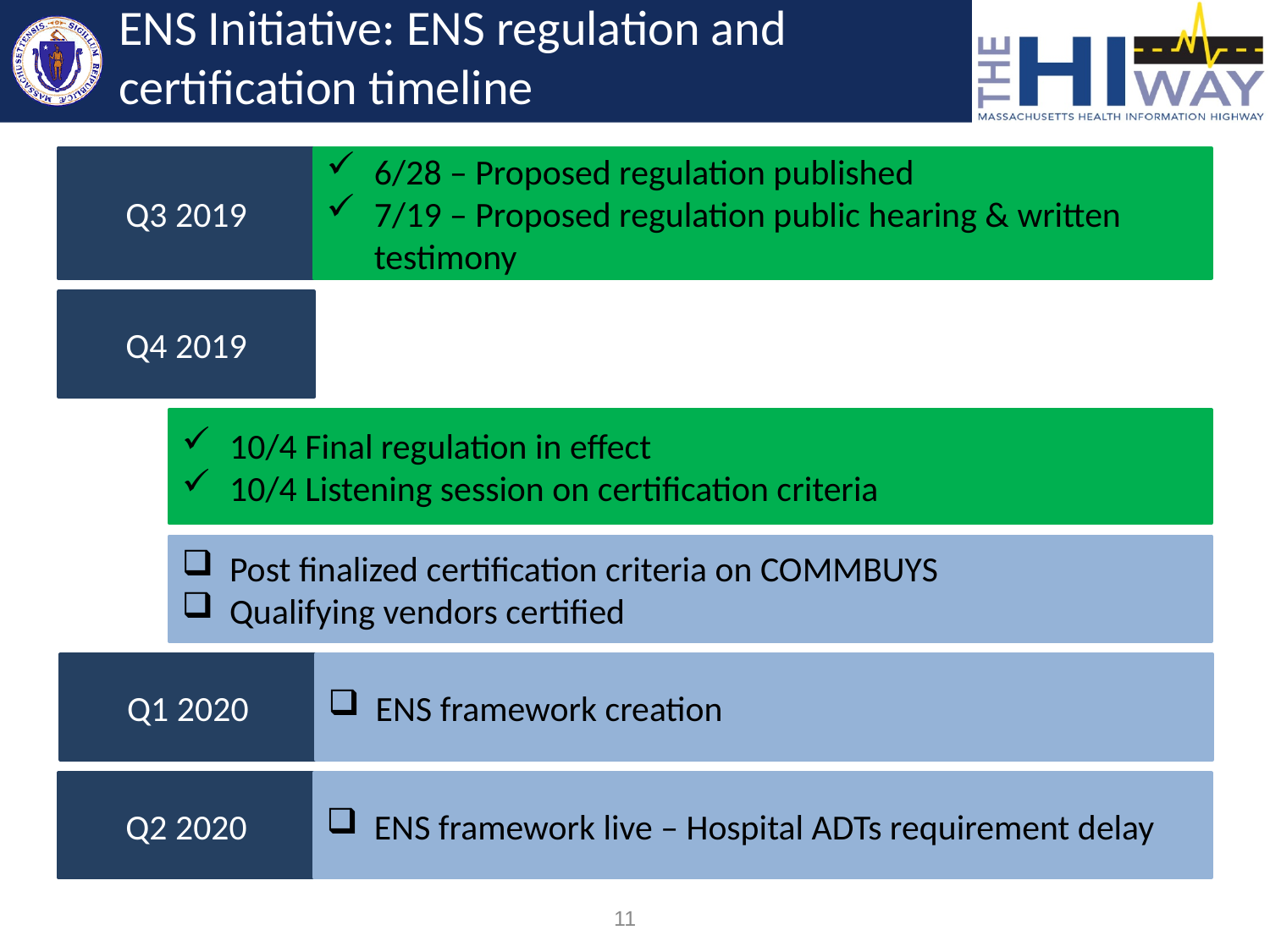

# ENS Initiative: ENS regulation and certification timeline
Q3 2019
6/28 – Proposed regulation published
7/19 – Proposed regulation public hearing & written testimony
Q4 2019

10/4 Final regulation in effect
10/4 Listening session on certification criteria

Post finalized certification criteria on COMMBUYS
Qualifying vendors certified
Q1 2020
ENS framework creation
Q2 2020
ENS framework live – Hospital ADTs requirement delay
11